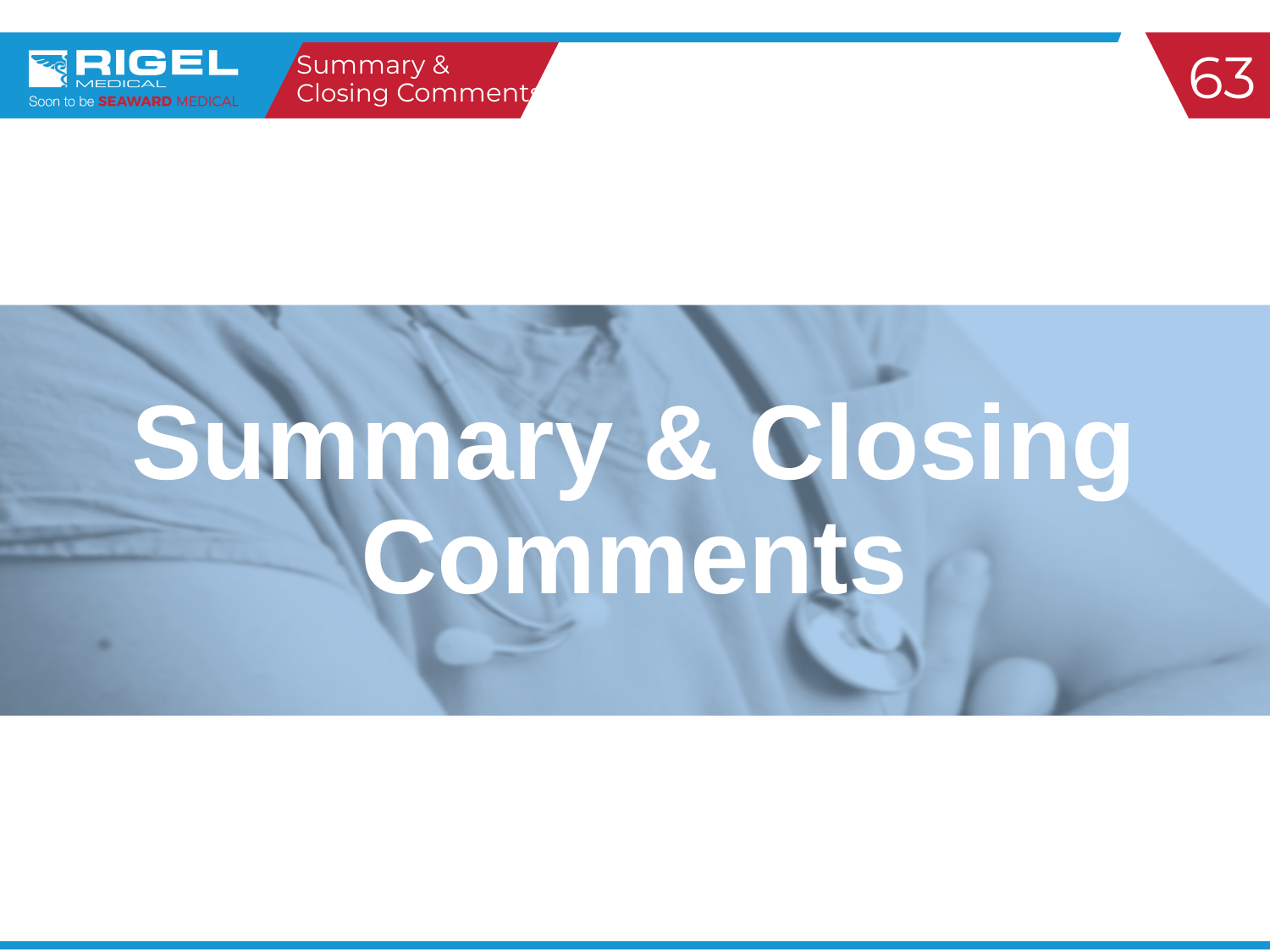

Summary & Closing Comments
63
Summary & Closing Comments